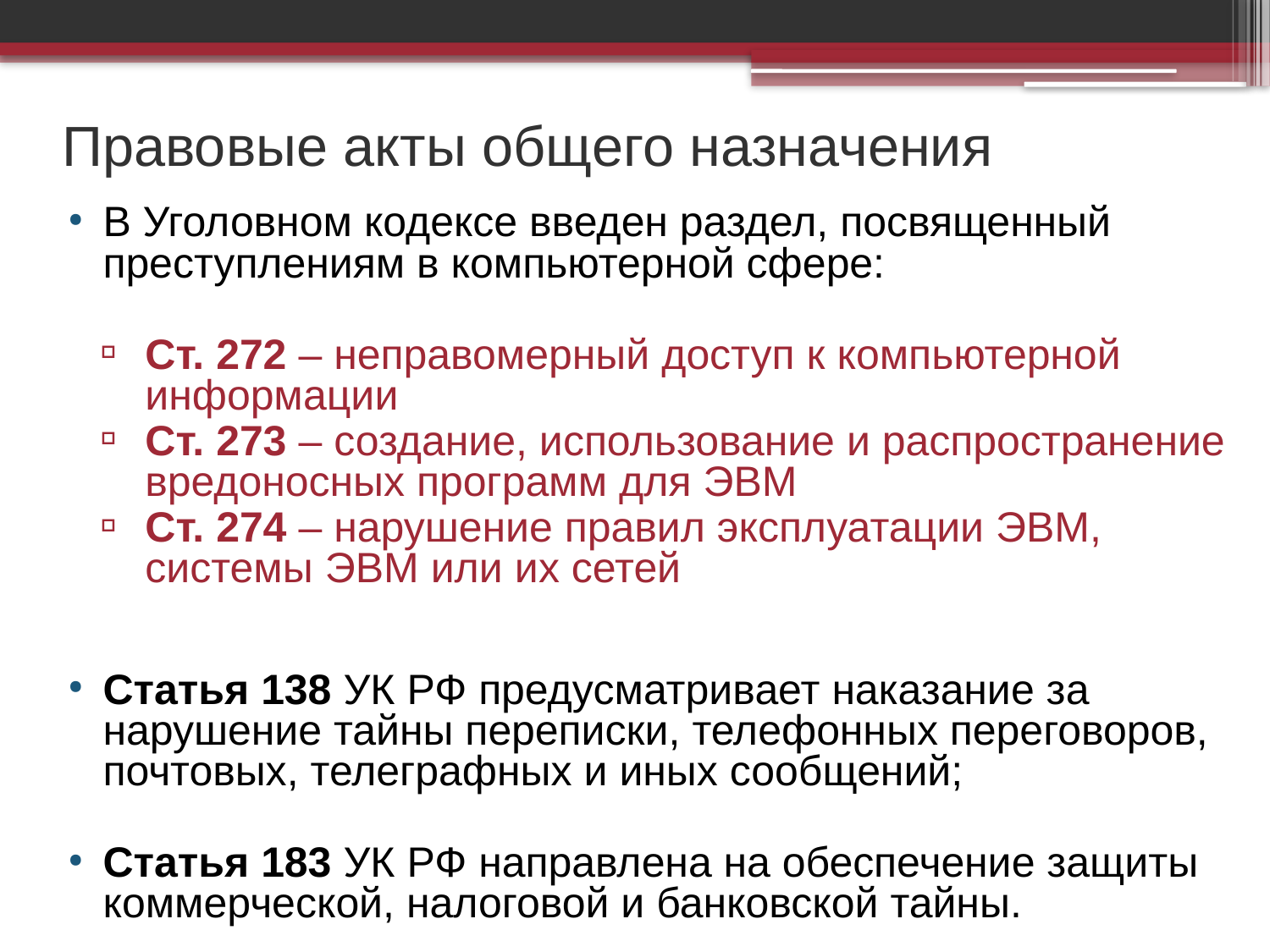

# Правовые акты общего назначения
В Уголовном кодексе введен раздел, посвященный преступлениям в компьютерной сфере:

Ст. 272 – неправомерный доступ к компьютерной информации
Ст. 273 – создание, использование и распространение вредоносных программ для ЭВМ
Ст. 274 – нарушение правил эксплуатации ЭВМ, системы ЭВМ или их сетей

Статья 138 УК РФ предусматривает наказание за нарушение тайны переписки, телефонных переговоров, почтовых, телеграфных и иных сообщений;

Статья 183 УК РФ направлена на обеспечение защиты коммерческой, налоговой и банковской тайны.